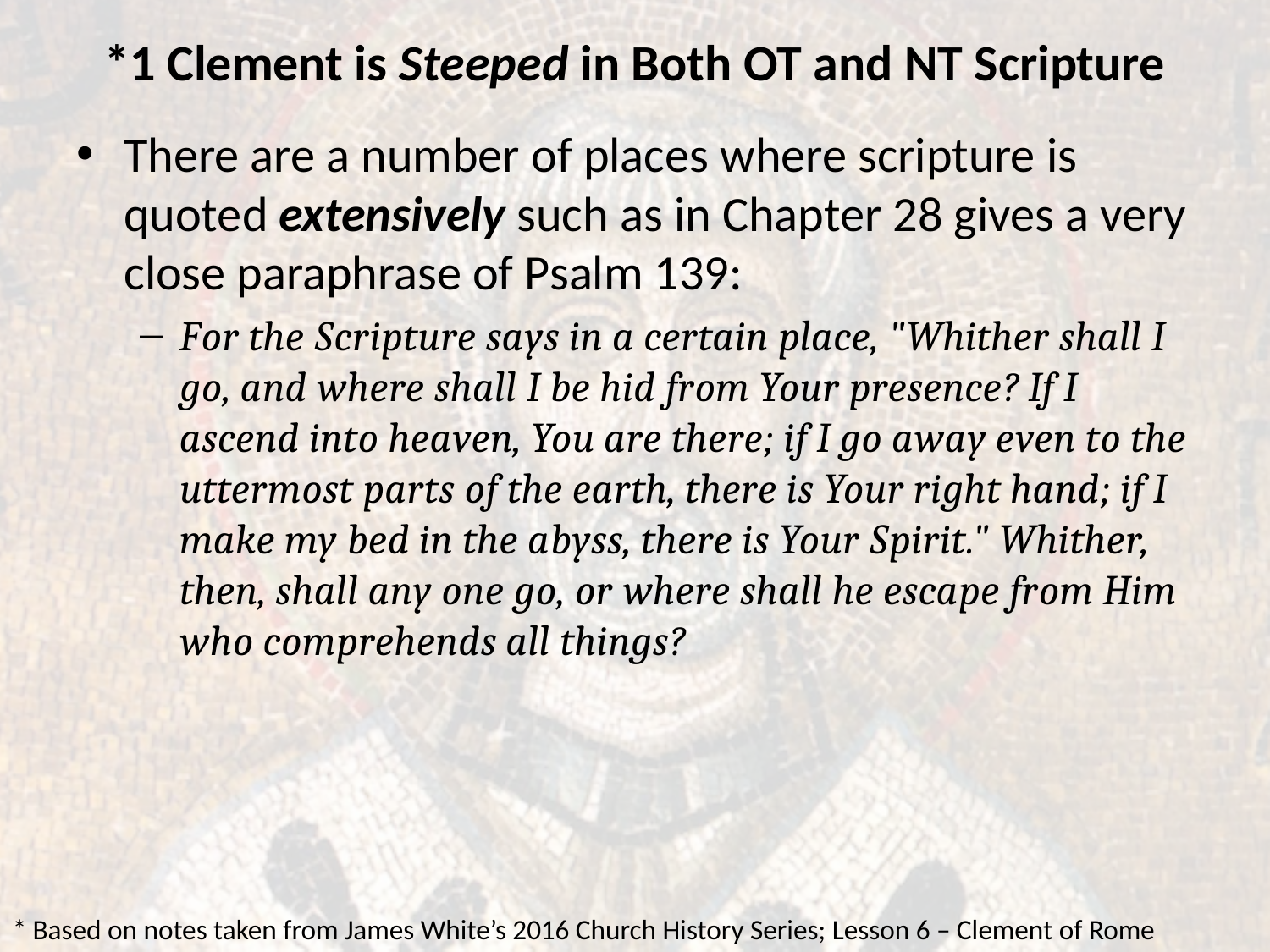

# *1 Clement is Steeped in Both OT and NT Scripture
There are a number of places where scripture is quoted extensively such as in Chapter 28 gives a very close paraphrase of Psalm 139:
For the Scripture says in a certain place, "Whither shall I go, and where shall I be hid from Your presence? If I ascend into heaven, You are there; if I go away even to the uttermost parts of the earth, there is Your right hand; if I make my bed in the abyss, there is Your Spirit." Whither, then, shall any one go, or where shall he escape from Him who comprehends all things?
* Based on notes taken from James White’s 2016 Church History Series; Lesson 6 – Clement of Rome